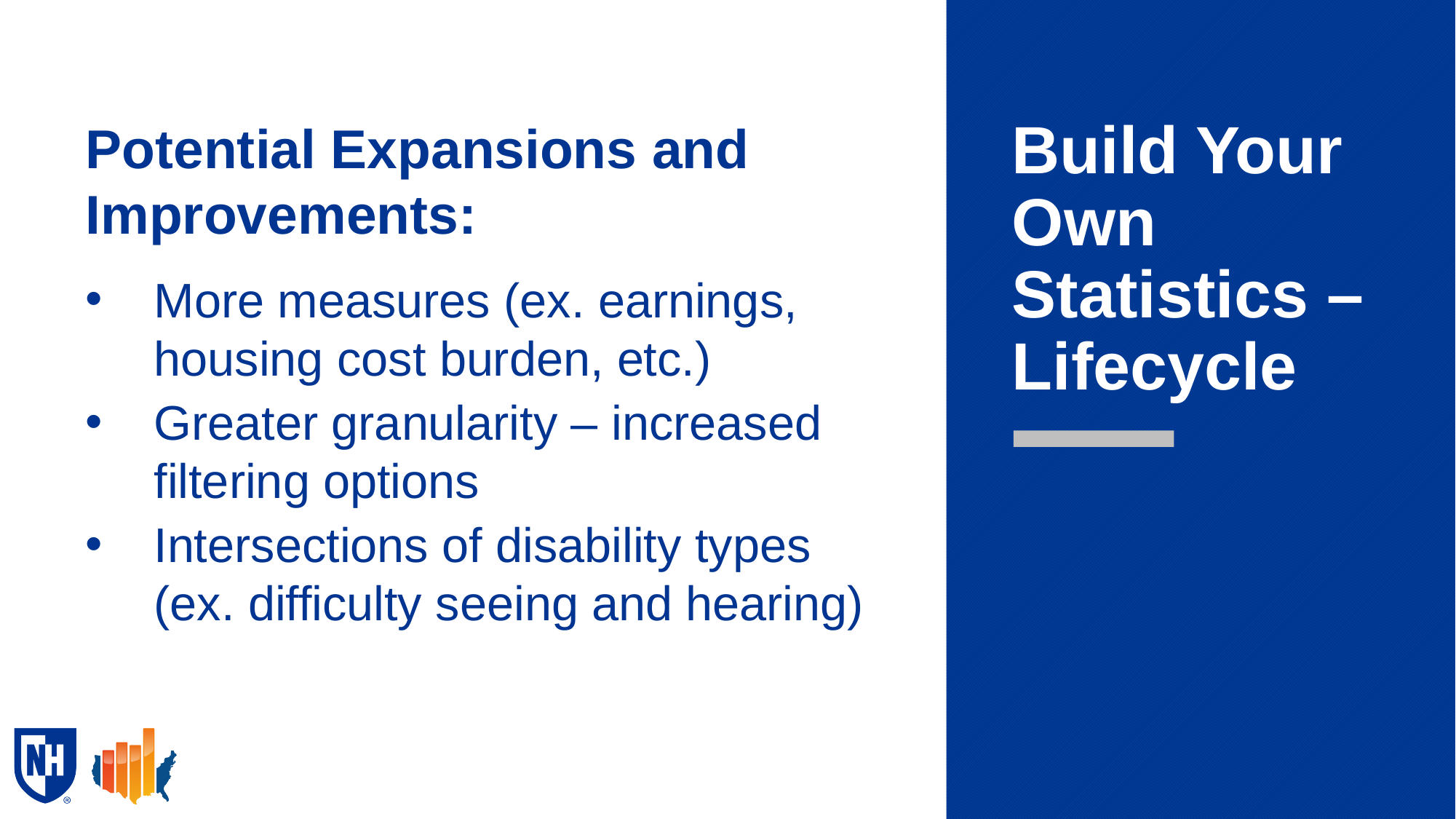

Potential Expansions and Improvements:
More measures (ex. earnings,  housing cost burden, etc.)
Greater granularity – increased filtering options
Intersections of disability types (ex. difficulty seeing and hearing)

# Build Your Own Statistics – Lifecycle